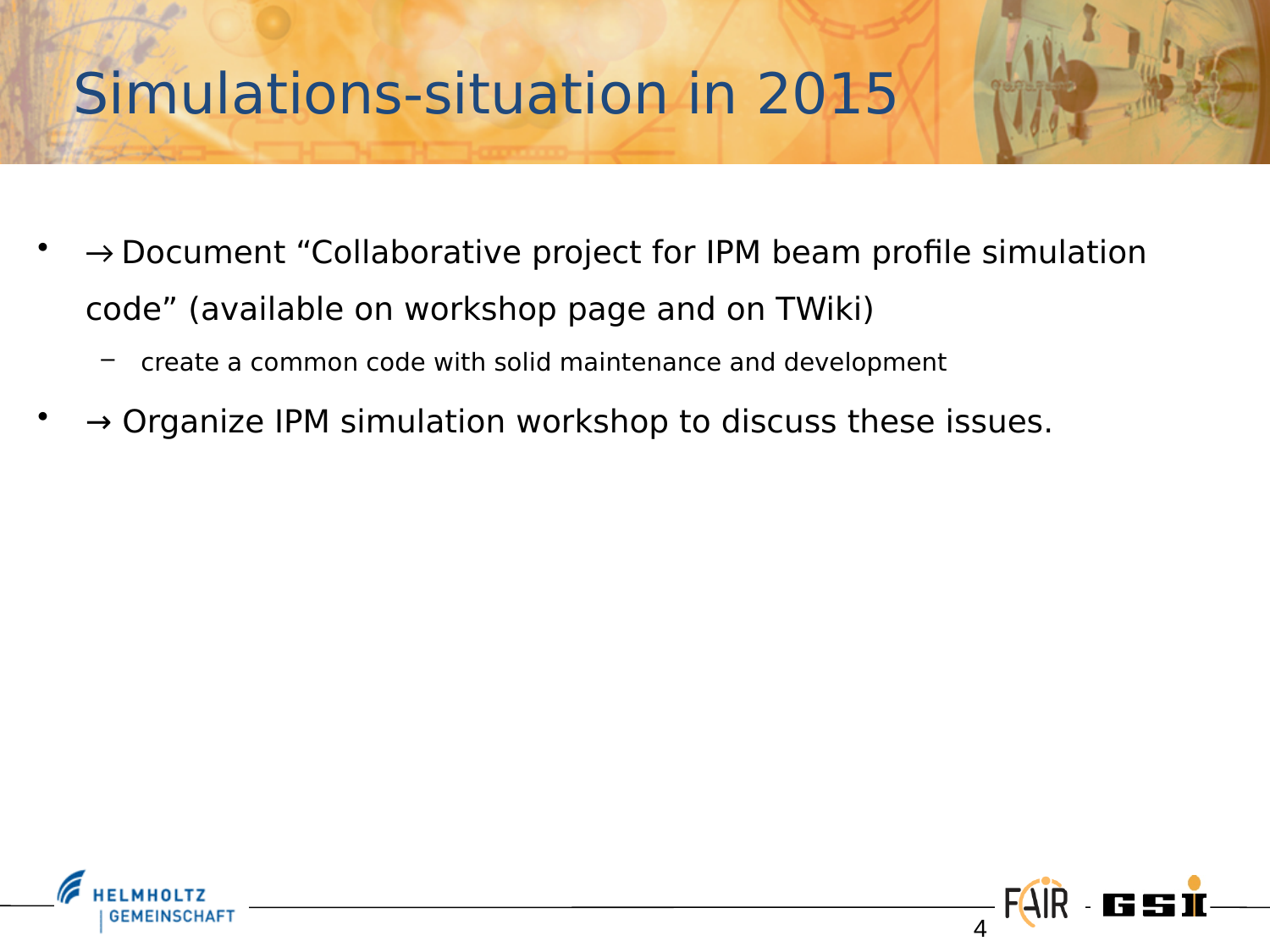

# Simulations-situation in 2015
→ Document “Collaborative project for IPM beam profile simulation code” (available on workshop page and on TWiki)
create a common code with solid maintenance and development
→ Organize IPM simulation workshop to discuss these issues.
4